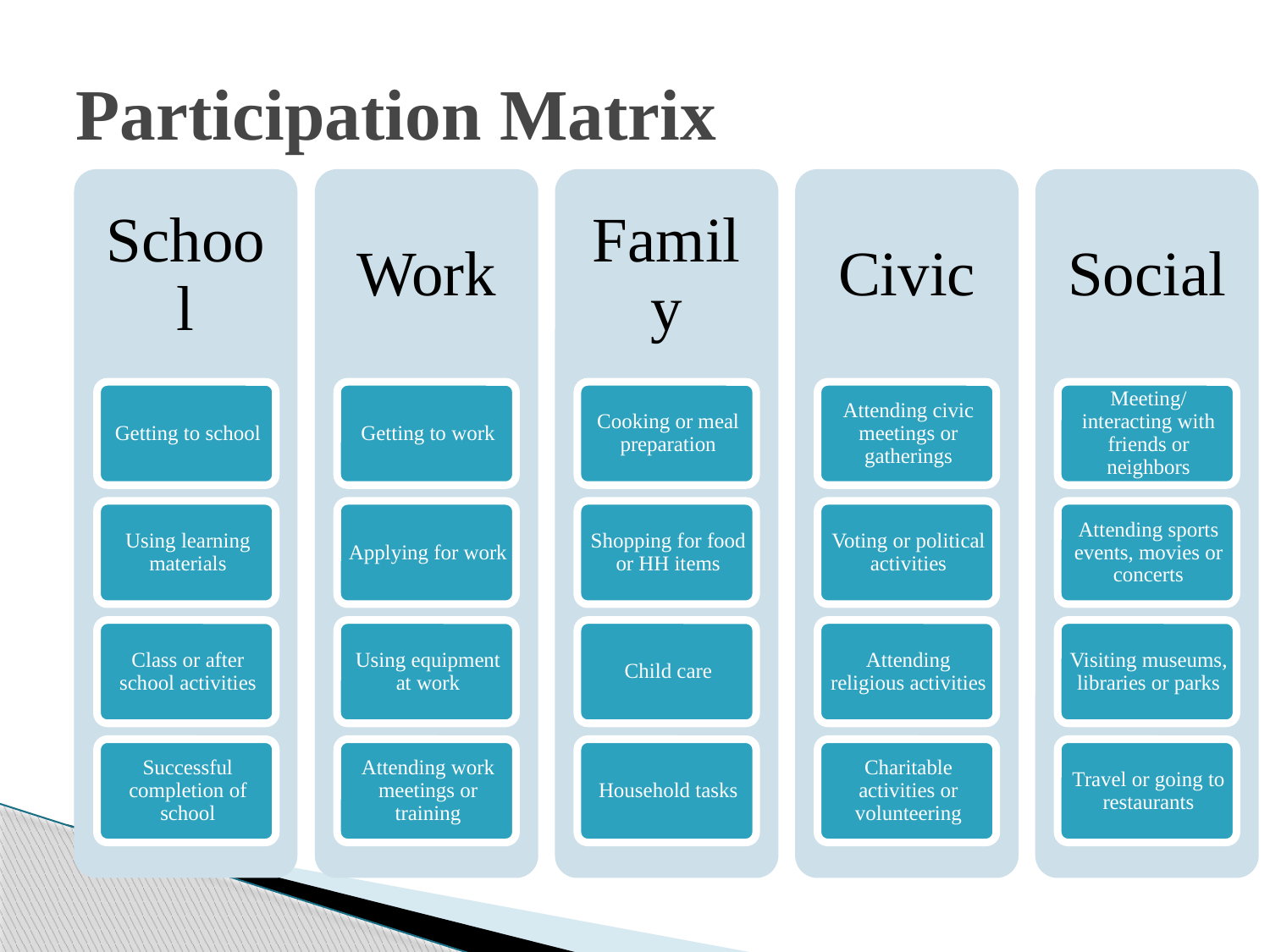

# Participation Matrix
School
Getting to school
Using learning materials
Class or after school activities
Successful completion of school
Work
Getting to work
Applying for work
Using equipment at work
Attending work meetings or training
Family
Cooking or meal preparation
Shopping for food or HH items
Child care
Household tasks
Civic
Attending civic meetings or gatherings
Voting or political activities
Attending religious activities
Charitable activities or volunteering
Social
Meeting/ interacting with friends or neighbors
Attending sports events, movies or concerts
Visiting museums, libraries or parks
Travel or going to restaurants